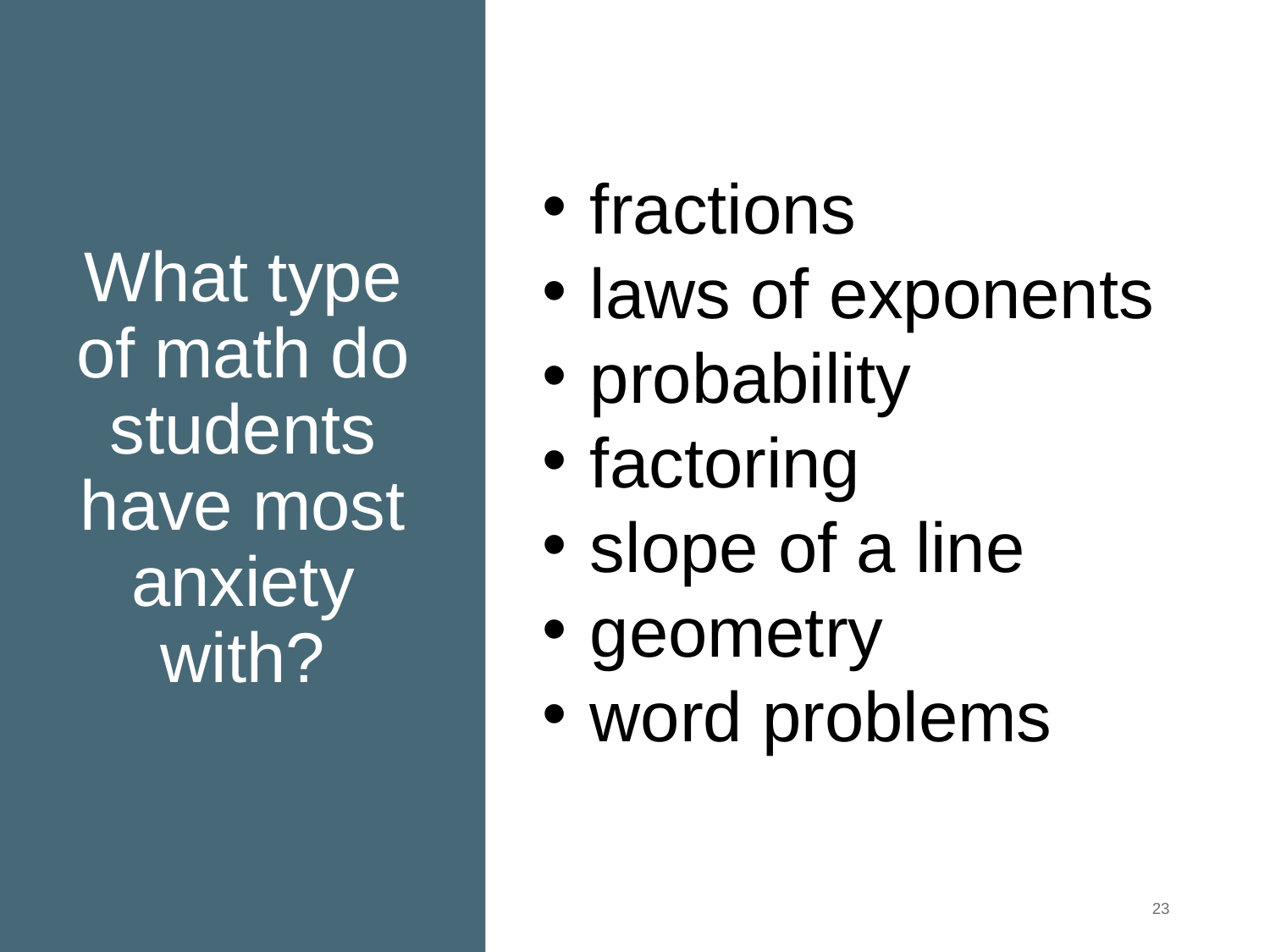

fractions
laws of exponents
probability
factoring
slope of a line
geometry
word problems
# What type of math do students have most anxiety with?
23